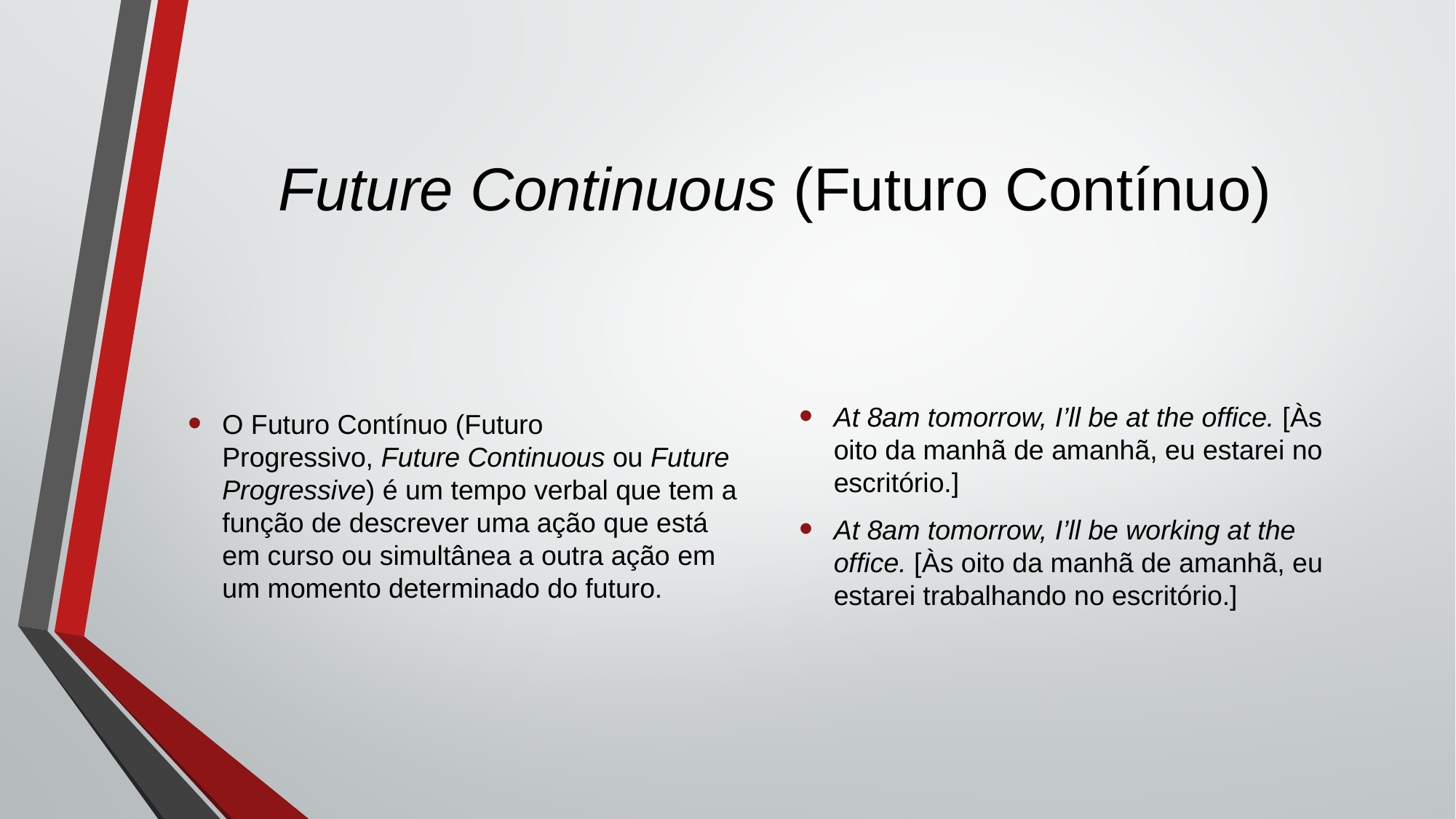

# Future Continuous (Futuro Contínuo)
O Futuro Contínuo (Futuro Progressivo, Future Continuous ou Future Progressive) é um tempo verbal que tem a função de descrever uma ação que está em curso ou simultânea a outra ação em um momento determinado do futuro.
At 8am tomorrow, I’ll be at the office. [Às oito da manhã de amanhã, eu estarei no escritório.]
At 8am tomorrow, I’ll be working at the office. [Às oito da manhã de amanhã, eu estarei trabalhando no escritório.]